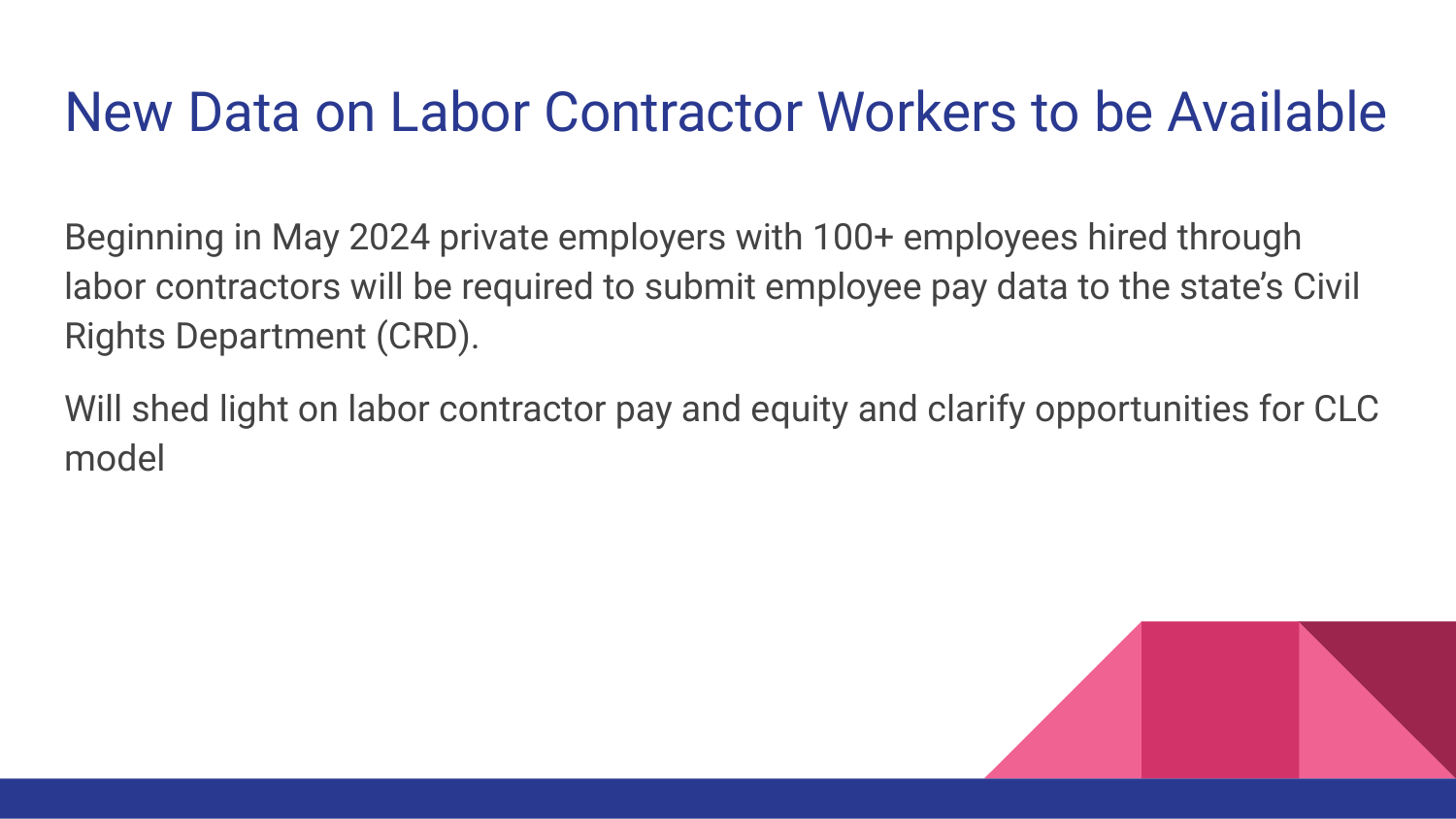

# New Data on Labor Contractor Workers to be Available
Beginning in May 2024 private employers with 100+ employees hired through labor contractors will be required to submit employee pay data to the state’s Civil Rights Department (CRD).
Will shed light on labor contractor pay and equity and clarify opportunities for CLC model